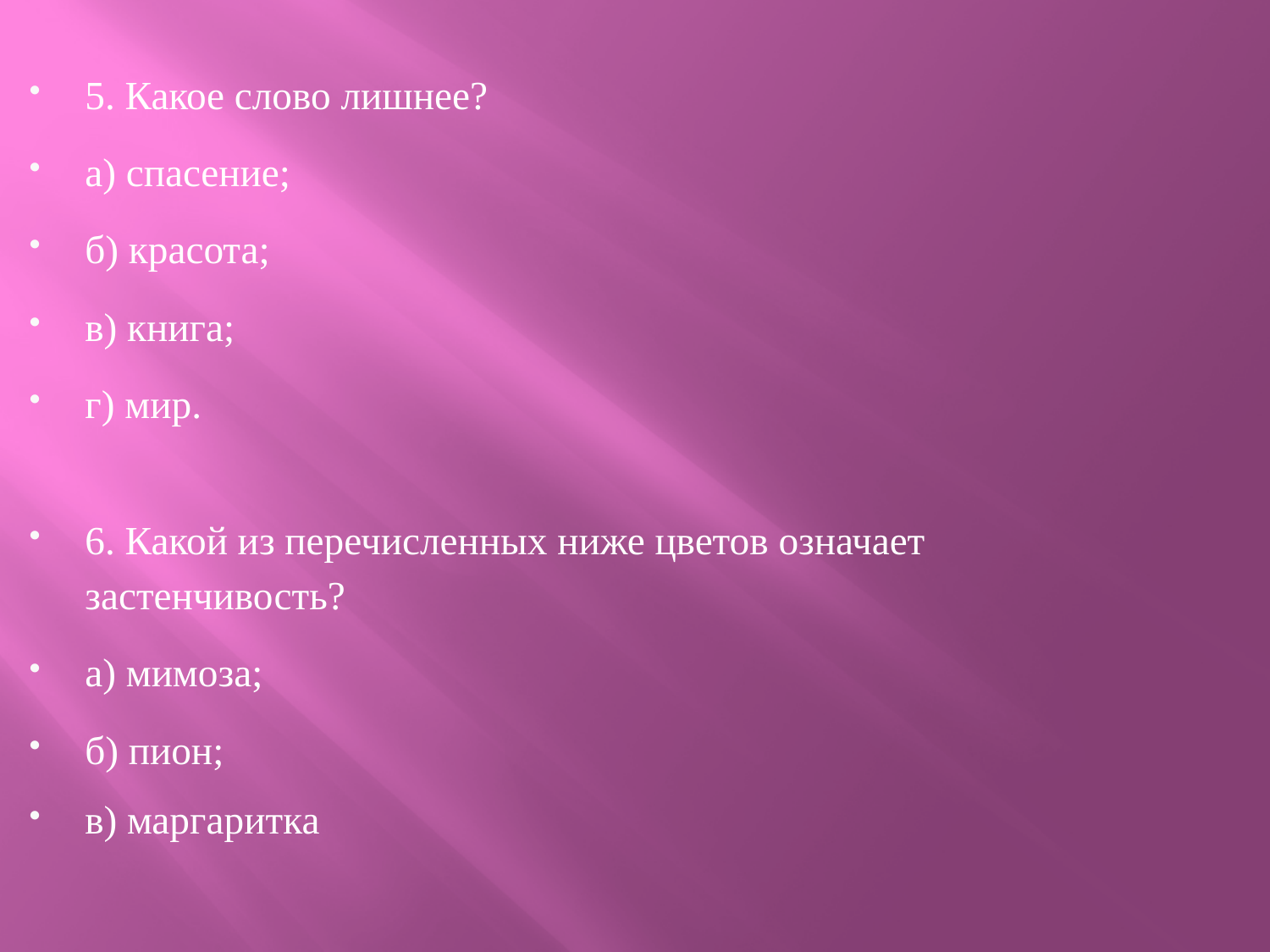

5. Какое слово лишнее?
а) спасение;
б) красота;
в) книга;
г) мир.

6. Какой из перечисленных ниже цветов означает застенчивость?
а) мимоза;
б) пион;
в) маргаритка